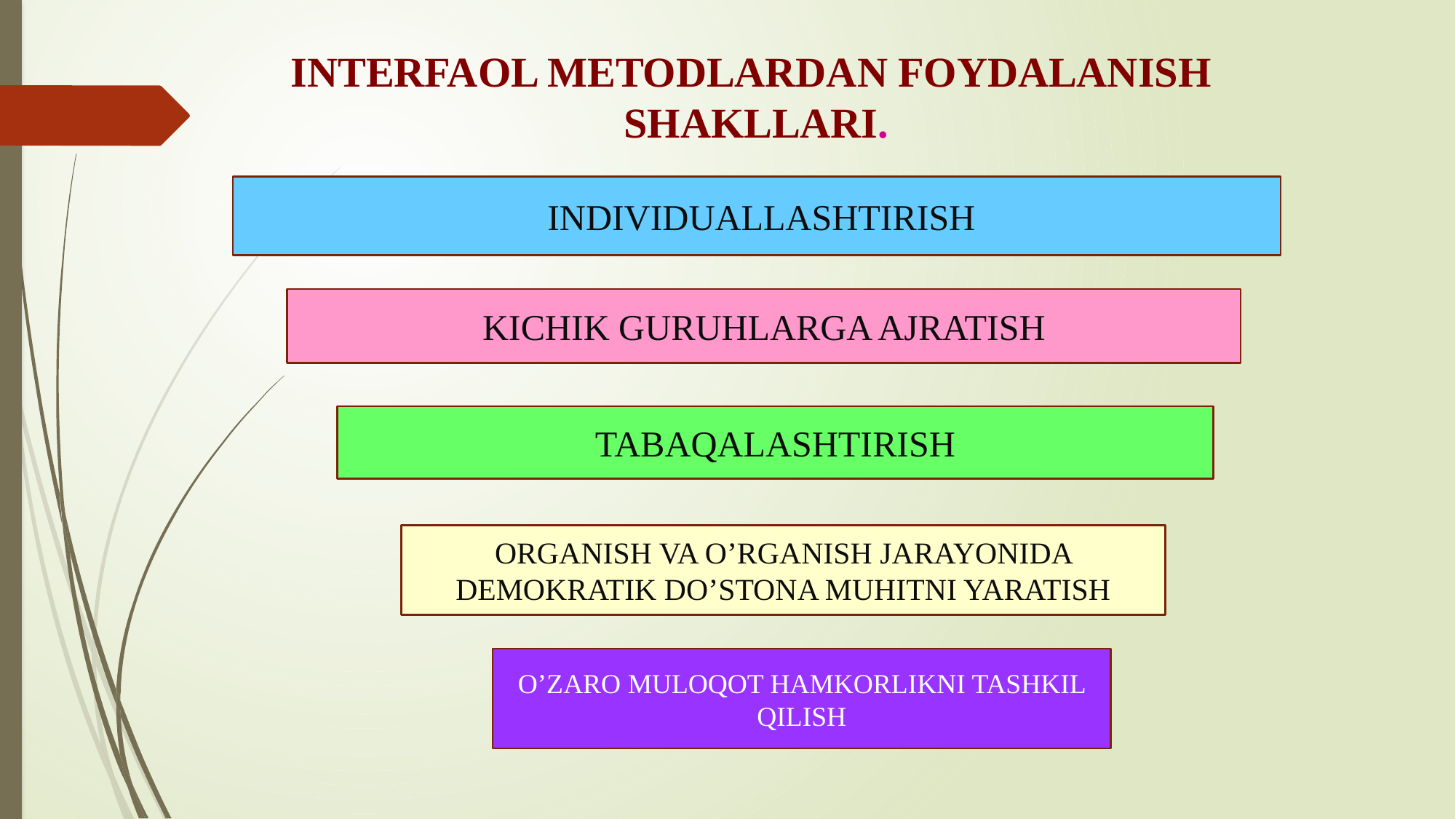

# INTERFAOL METODLARDAN FOYDALANISH
SHAKLLARI.
 INDIVIDUALLASHTIRISH
KICHIK GURUHLARGA AJRATISH
TABAQALASHTIRISH
ORGANISH VA O’RGANISH JARAYONIDA DEMOKRATIK DO’STONA MUHITNI YARATISH
O’ZARO MULOQOT HAMKORLIKNI TASHKIL QILISH